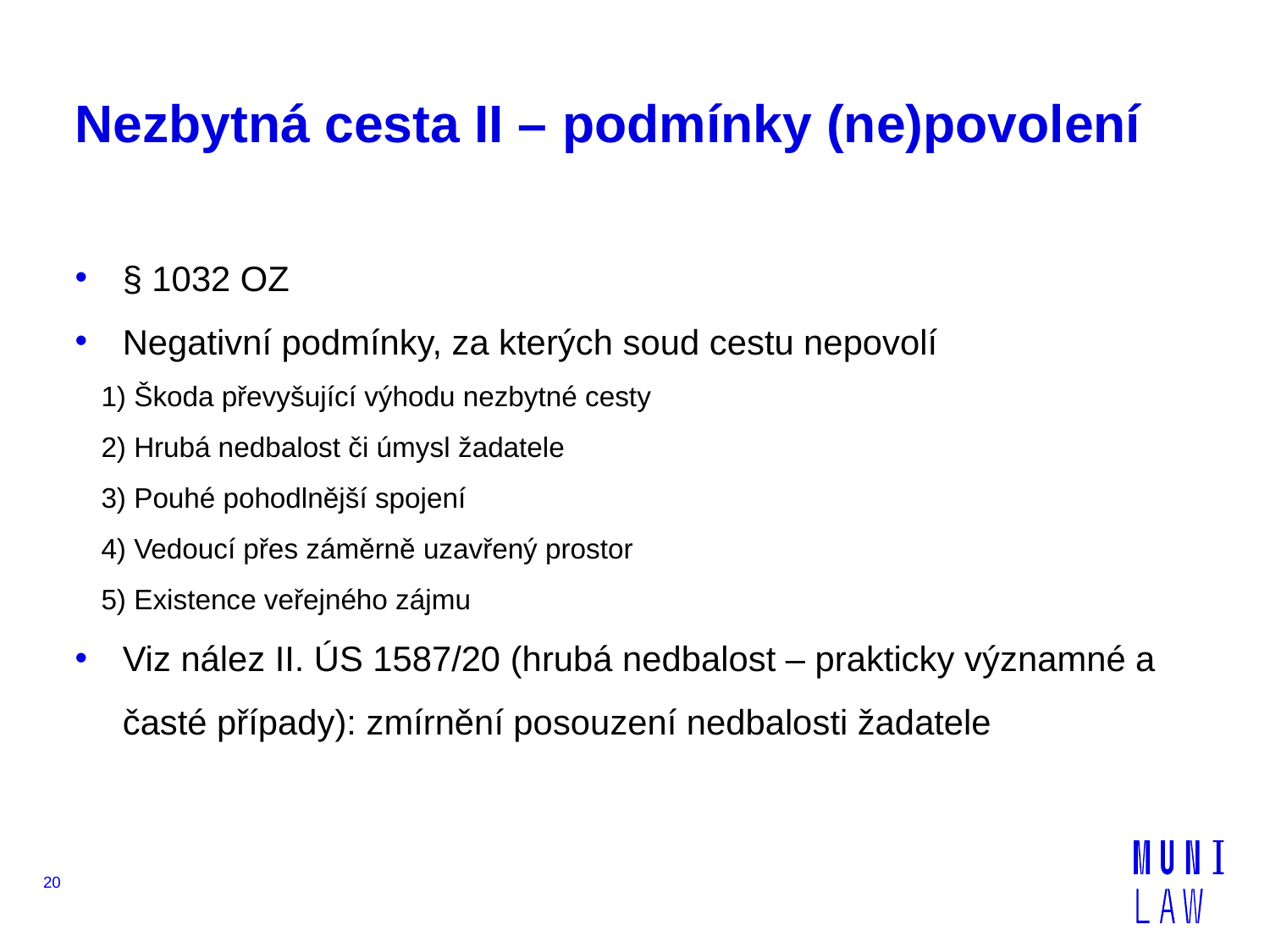

# Nezbytná cesta II – podmínky (ne)povolení
§ 1032 OZ
Negativní podmínky, za kterých soud cestu nepovolí
1) Škoda převyšující výhodu nezbytné cesty
2) Hrubá nedbalost či úmysl žadatele
3) Pouhé pohodlnější spojení
4) Vedoucí přes záměrně uzavřený prostor
5) Existence veřejného zájmu
Viz nález II. ÚS 1587/20 (hrubá nedbalost – prakticky významné a časté případy): zmírnění posouzení nedbalosti žadatele
20